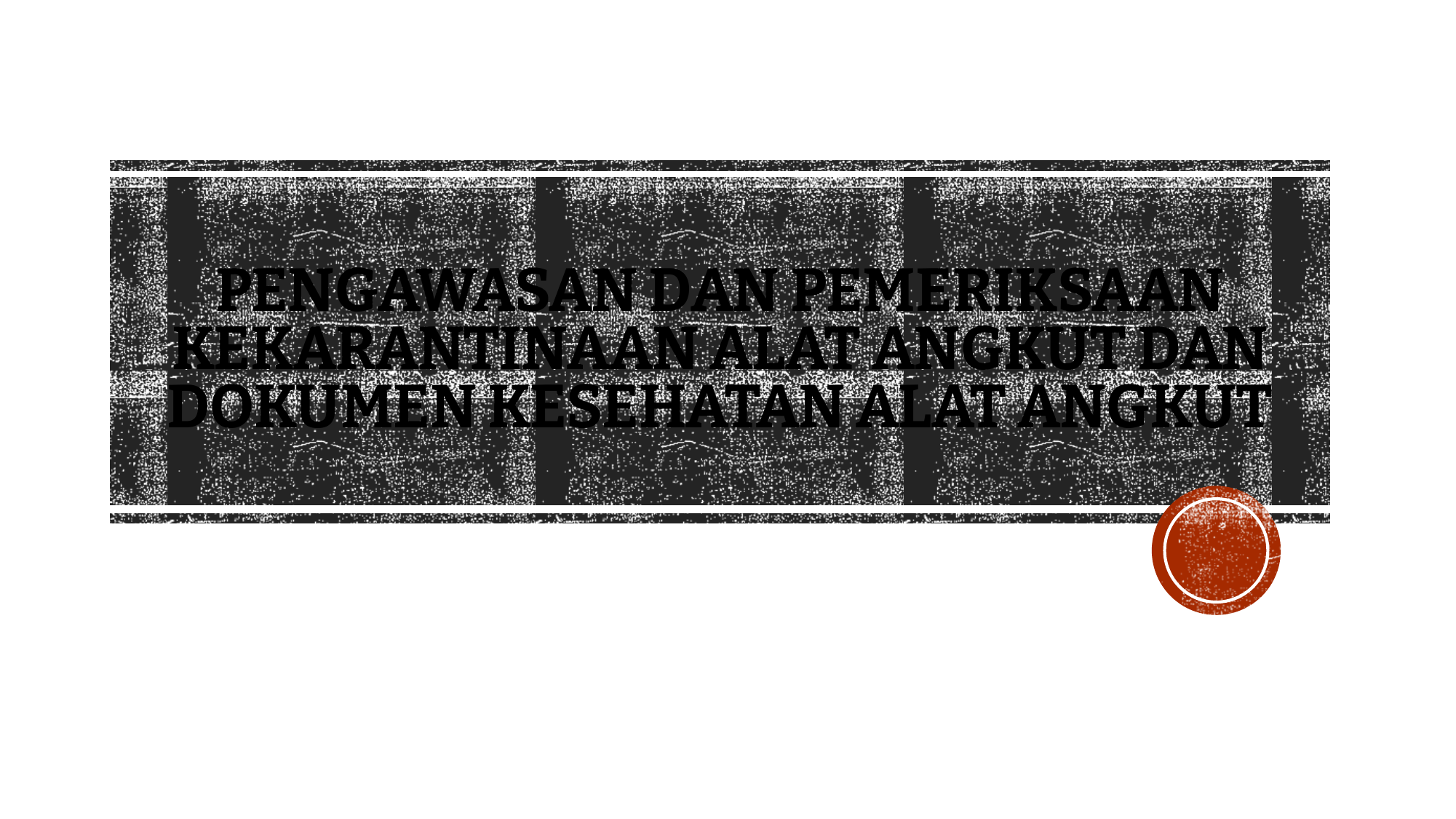

# PENGAWASAN DAN PEMERIKSAAN KEKARANTINAAN ALAT ANGKUT DAN DOKUMEN KESEHATAN ALAT ANGKUT